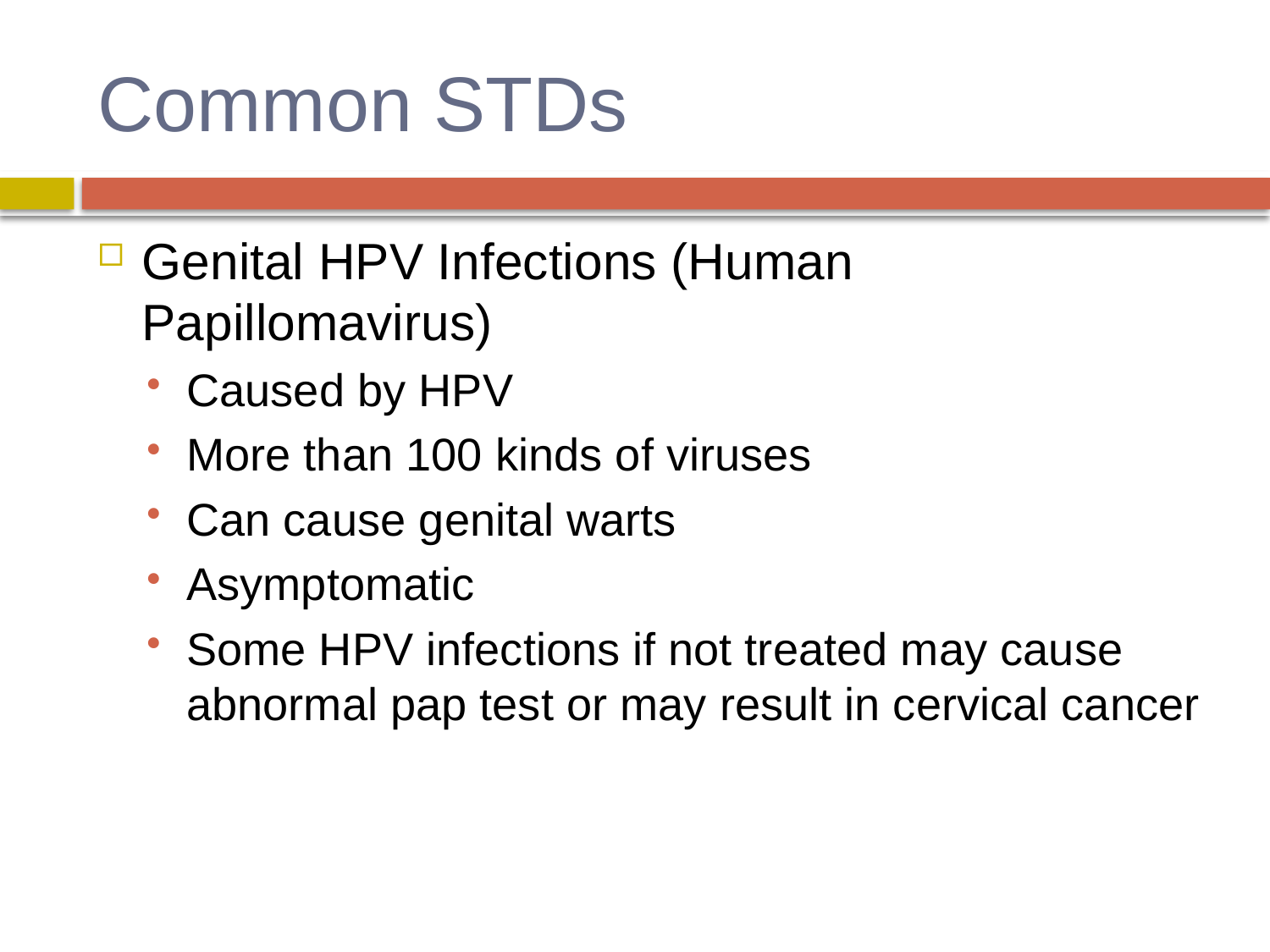

# Common STDs
Genital HPV Infections (Human Papillomavirus)
Caused by HPV
More than 100 kinds of viruses
Can cause genital warts
Asymptomatic
Some HPV infections if not treated may cause abnormal pap test or may result in cervical cancer